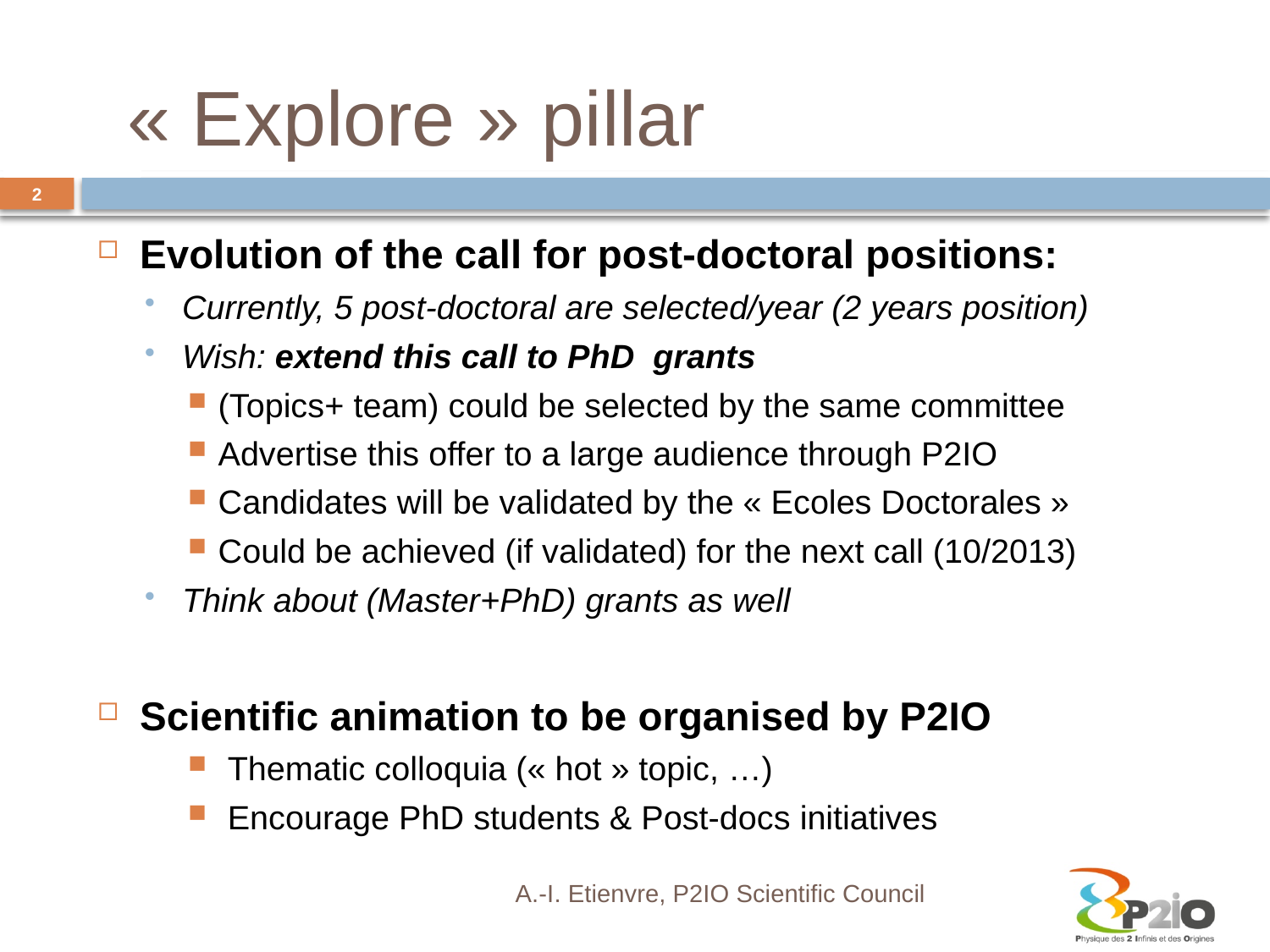

# « Explore » pillar
2
Evolution of the call for post-doctoral positions:
Currently, 5 post-doctoral are selected/year (2 years position)
Wish: extend this call to PhD  grants
(Topics+ team) could be selected by the same committee
Advertise this offer to a large audience through P2IO
Candidates will be validated by the « Ecoles Doctorales »
Could be achieved (if validated) for the next call (10/2013)
Think about (Master+PhD) grants as well

Scientific animation to be organised by P2IO
 Thematic colloquia (« hot » topic, …)
 Encourage PhD students & Post-docs initiatives

A.-I. Etienvre, P2IO Scientific Council